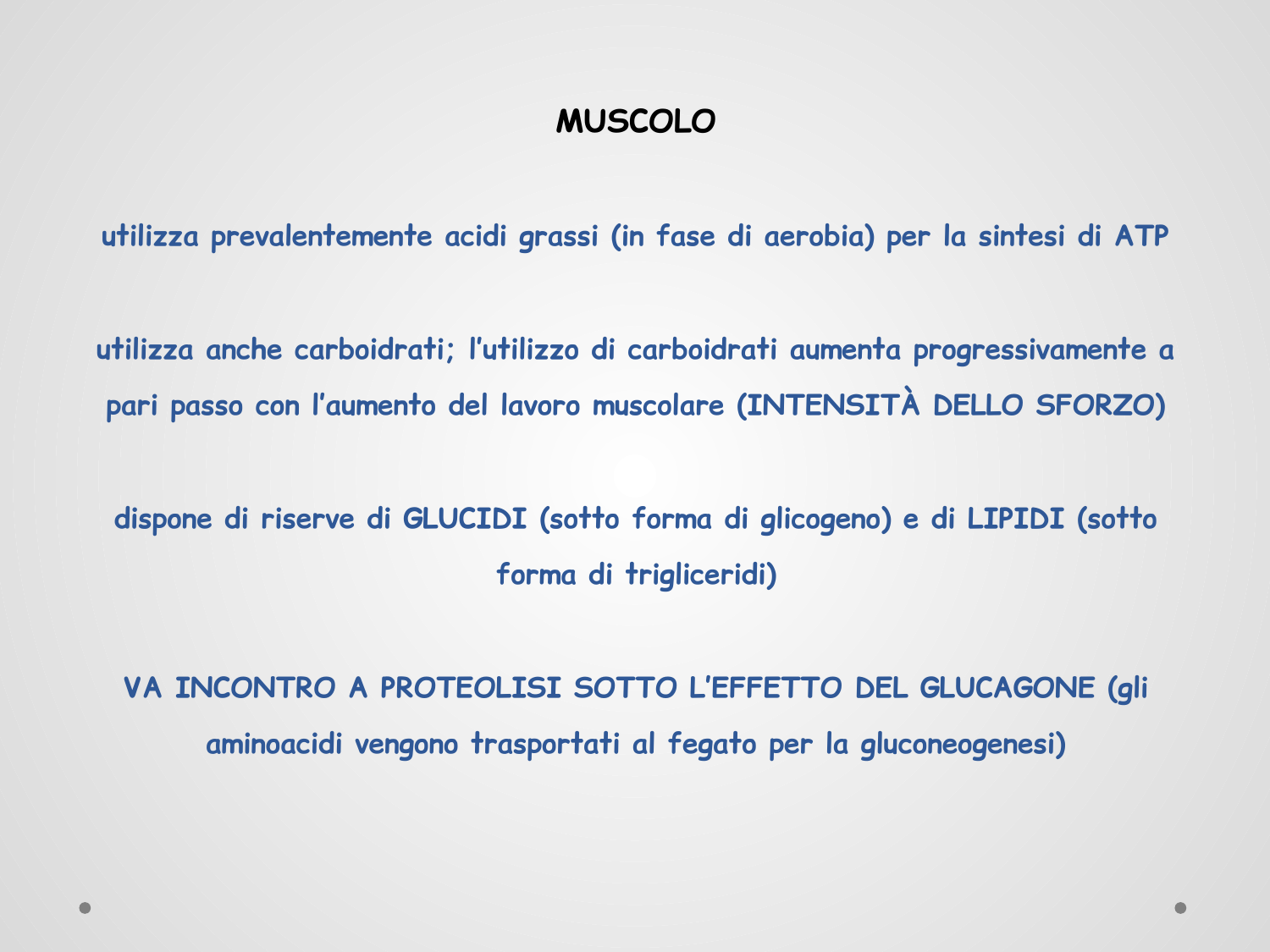

MUSCOLO
utilizza prevalentemente acidi grassi (in fase di aerobia) per la sintesi di ATP
utilizza anche carboidrati; l’utilizzo di carboidrati aumenta progressivamente a pari passo con l’aumento del lavoro muscolare (INTENSITÀ DELLO SFORZO)
dispone di riserve di GLUCIDI (sotto forma di glicogeno) e di LIPIDI (sotto forma di trigliceridi)
VA INCONTRO A PROTEOLISI SOTTO L’EFFETTO DEL GLUCAGONE (gli aminoacidi vengono trasportati al fegato per la gluconeogenesi)